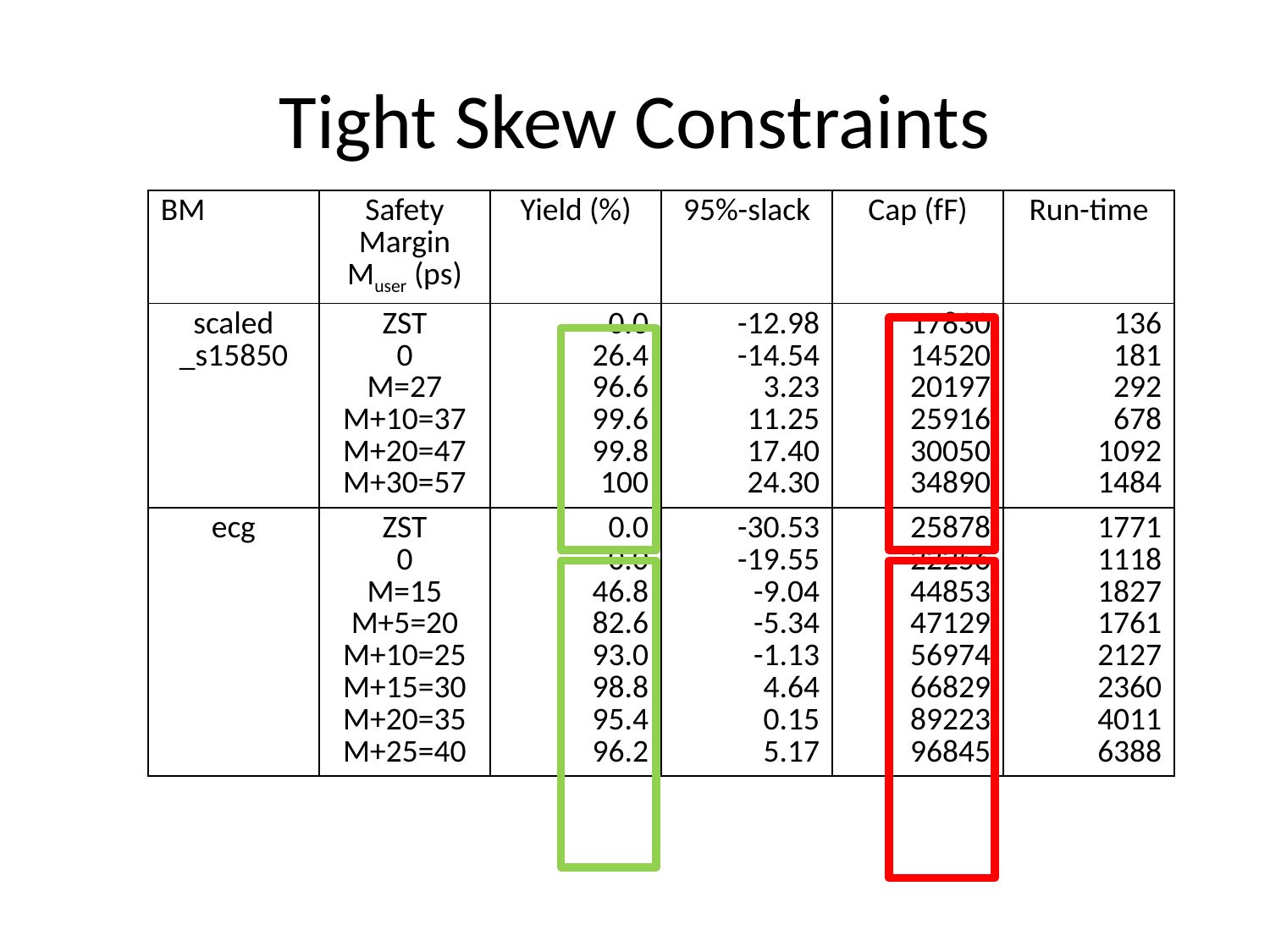

# Tight Skew Constraints
| BM | Safety Margin Muser (ps) | Yield (%) | 95%-slack | Cap (fF) | Run-time |
| --- | --- | --- | --- | --- | --- |
| scaled \_s15850 | ZST 0 M=27 M+10=37 M+20=47 M+30=57 | 0.0 26.4 96.6 99.6 99.8 100 | -12.98 -14.54 3.23 11.25 17.40 24.30 | 17830 14520 20197 25916 30050 34890 | 136 181 292 678 1092 1484 |
| ecg | ZST 0 M=15 M+5=20 M+10=25 M+15=30 M+20=35 M+25=40 | 0.0 0.0 46.8 82.6 93.0 98.8 95.4 96.2 | -30.53 -19.55 -9.04 -5.34 -1.13 4.64 0.15 5.17 | 25878 22256 44853 47129 56974 66829 89223 96845 | 1771 1118 1827 1761 2127 2360 4011 6388 |